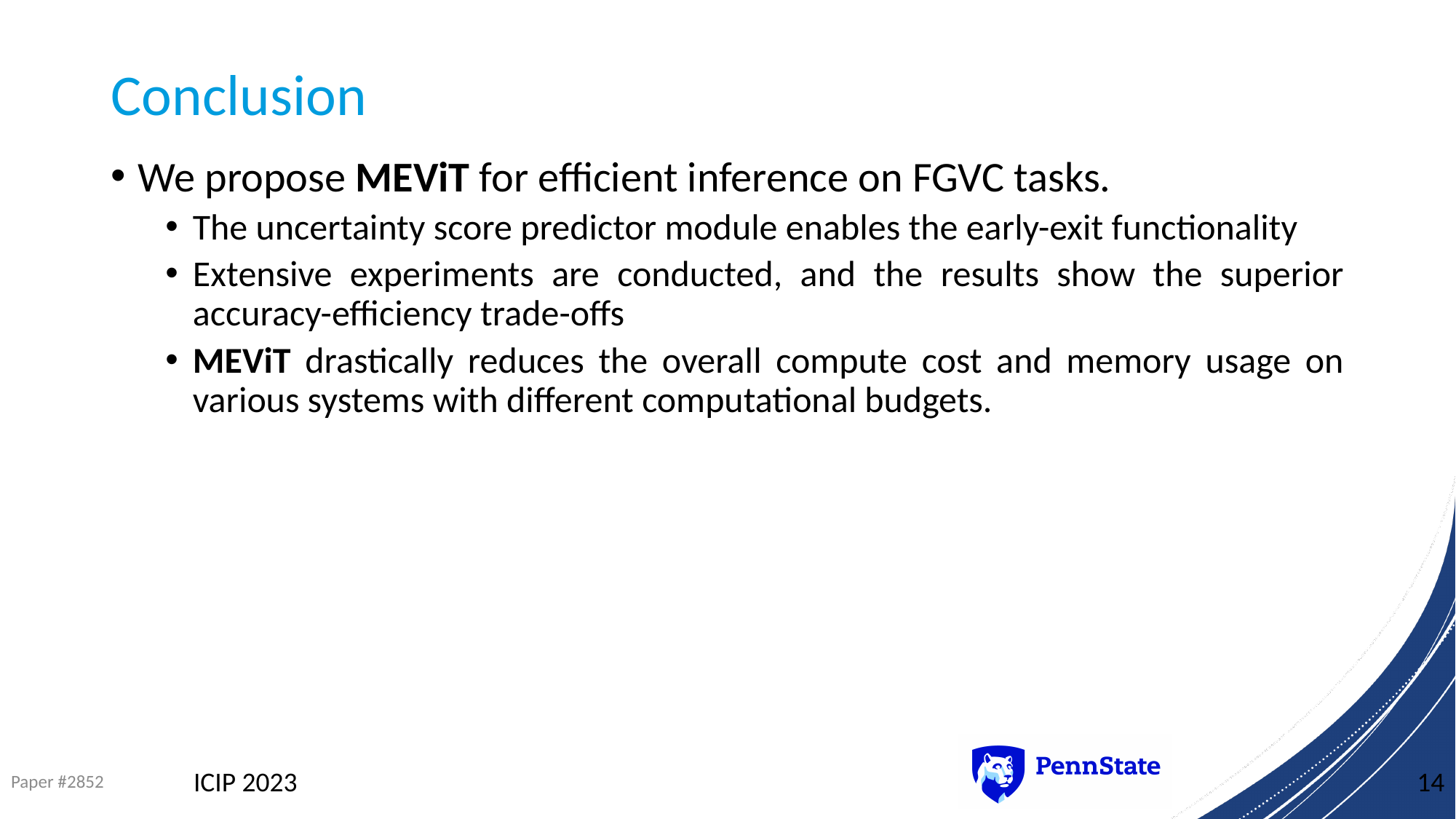

# Conclusion
We propose MEViT for efficient inference on FGVC tasks.
The uncertainty score predictor module enables the early-exit functionality
Extensive experiments are conducted, and the results show the superior accuracy-efficiency trade-offs
MEViT drastically reduces the overall compute cost and memory usage on various systems with different computational budgets.
Paper #2852
ICIP 2023
14